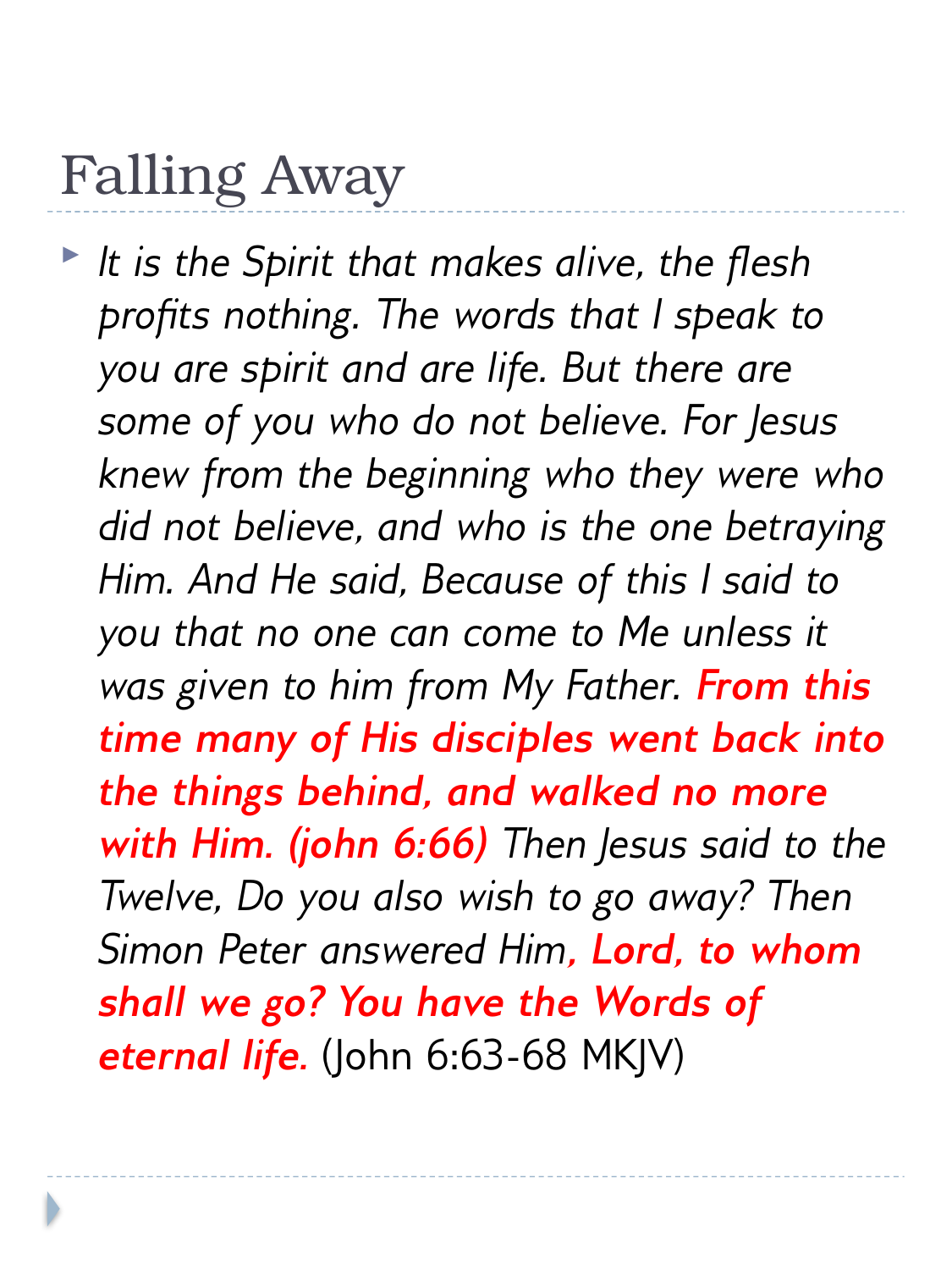

# Falling Away
It is the Spirit that makes alive, the flesh profits nothing. The words that I speak to you are spirit and are life. But there are some of you who do not believe. For Jesus knew from the beginning who they were who did not believe, and who is the one betraying Him. And He said, Because of this I said to you that no one can come to Me unless it was given to him from My Father. From this time many of His disciples went back into the things behind, and walked no more with Him. (john 6:66) Then Jesus said to the Twelve, Do you also wish to go away? Then Simon Peter answered Him, Lord, to whom shall we go? You have the Words of eternal life. (John 6:63-68 MKJV)